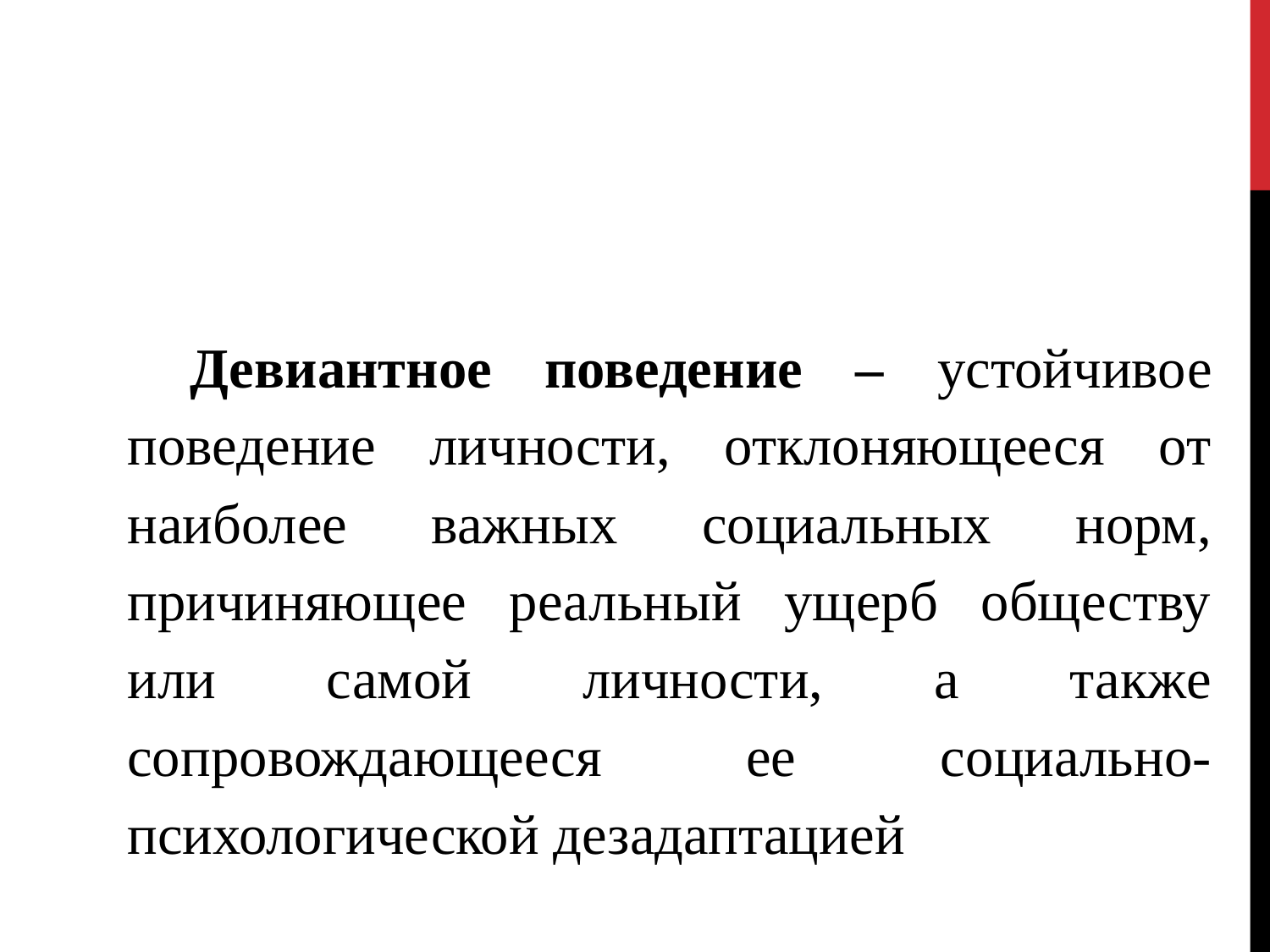

Девиантное поведение – устойчивое поведение личности, отклоняющееся от наиболее важных социальных норм, причиняющее реальный ущерб обществу или самой личности, а также сопровождающееся ее социально-психологической дезадаптацией